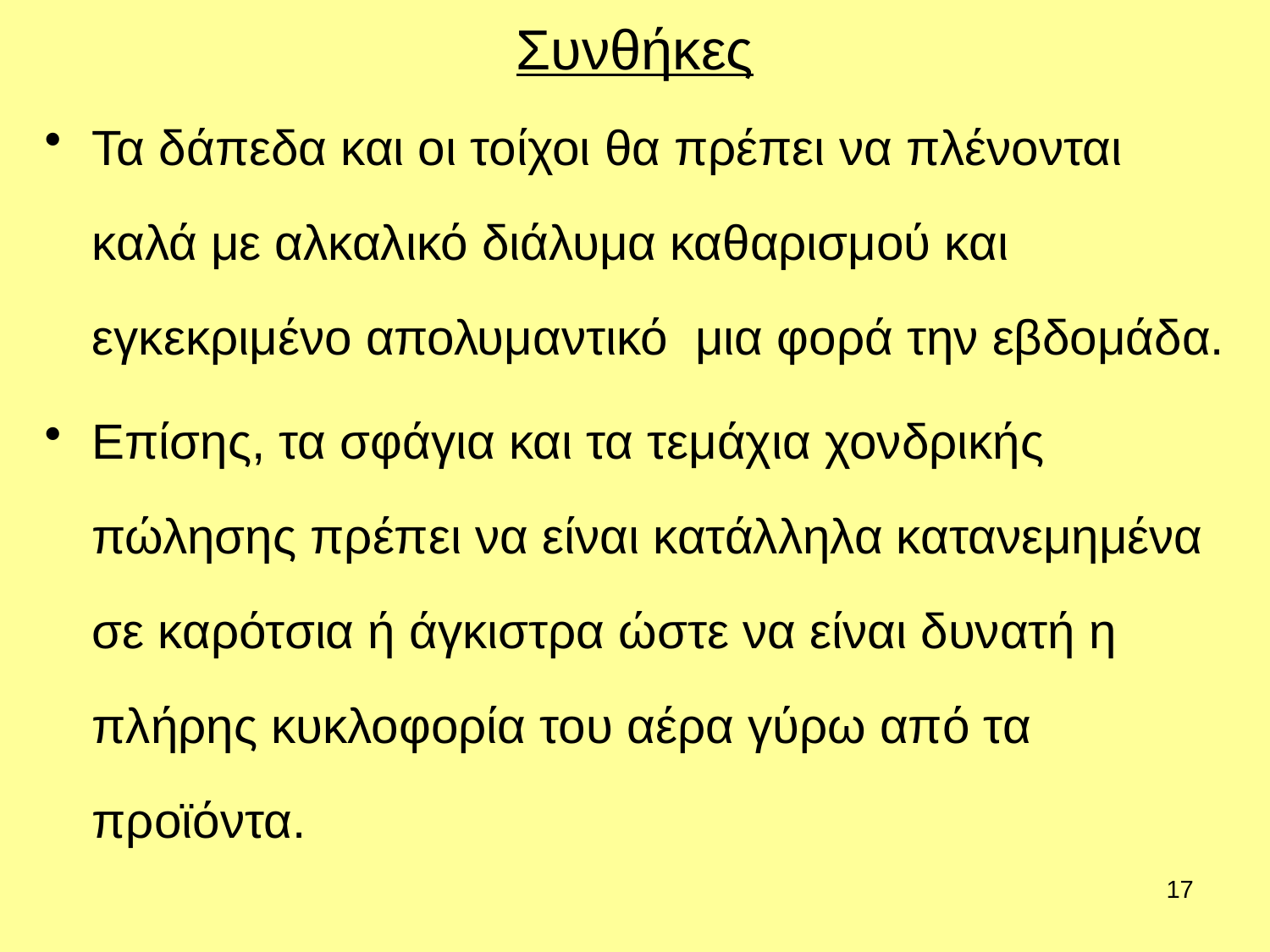

# Συνθήκες
Τα δάπεδα και οι τοίχοι θα πρέπει να πλένονται καλά με αλκαλικό διάλυμα καθαρισμού και εγκεκριμένο απολυμαντικό  μια φορά την εβδομάδα.
Επίσης, τα σφάγια και τα τεμάχια χονδρικής πώλησης πρέπει να είναι κατάλληλα κατανεμημένα σε καρότσια ή άγκιστρα ώστε να είναι δυνατή η πλήρης κυκλοφορία του αέρα γύρω από τα προϊόντα.
17